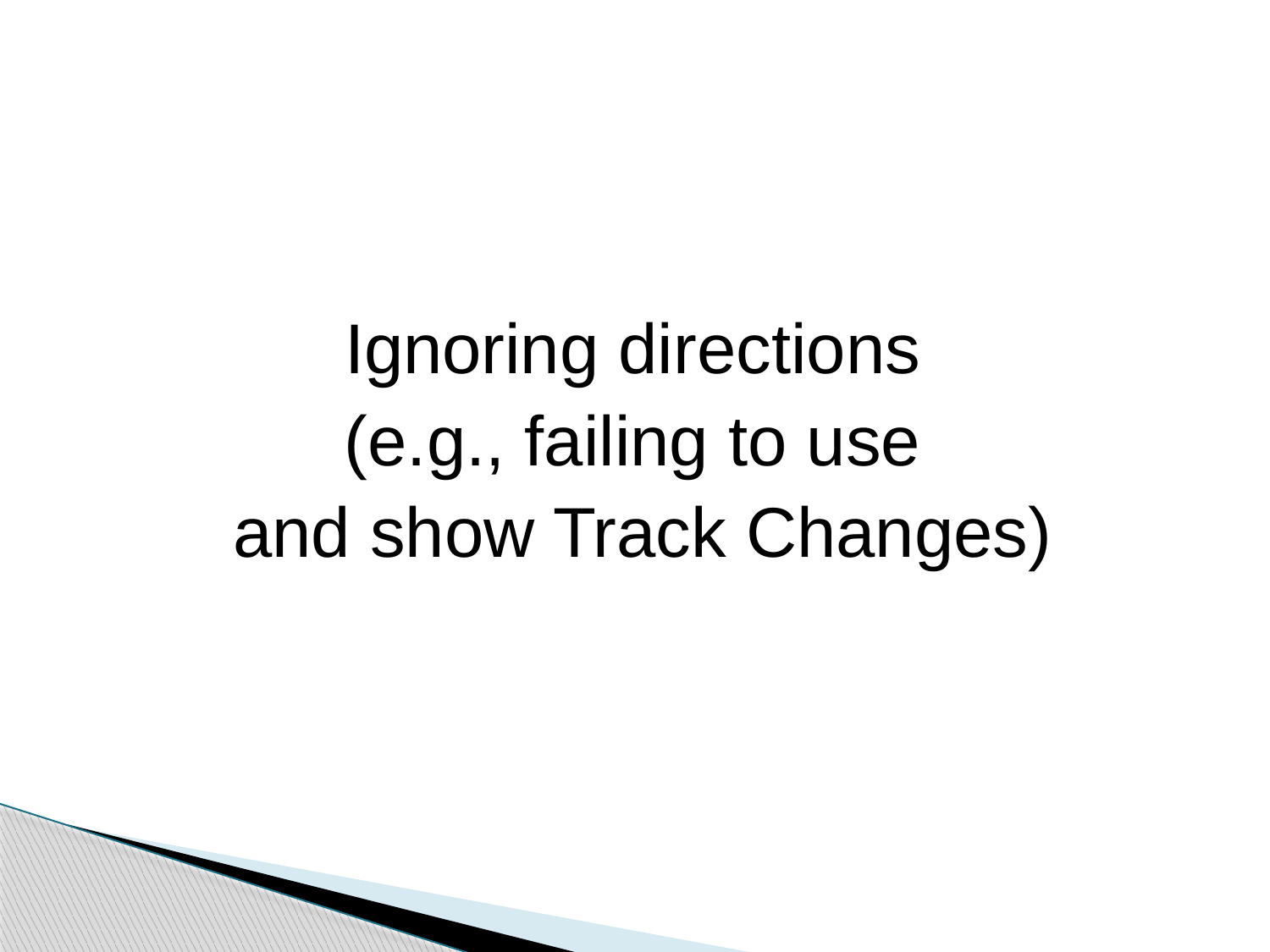

Ignoring directions
(e.g., failing to use
and show Track Changes)